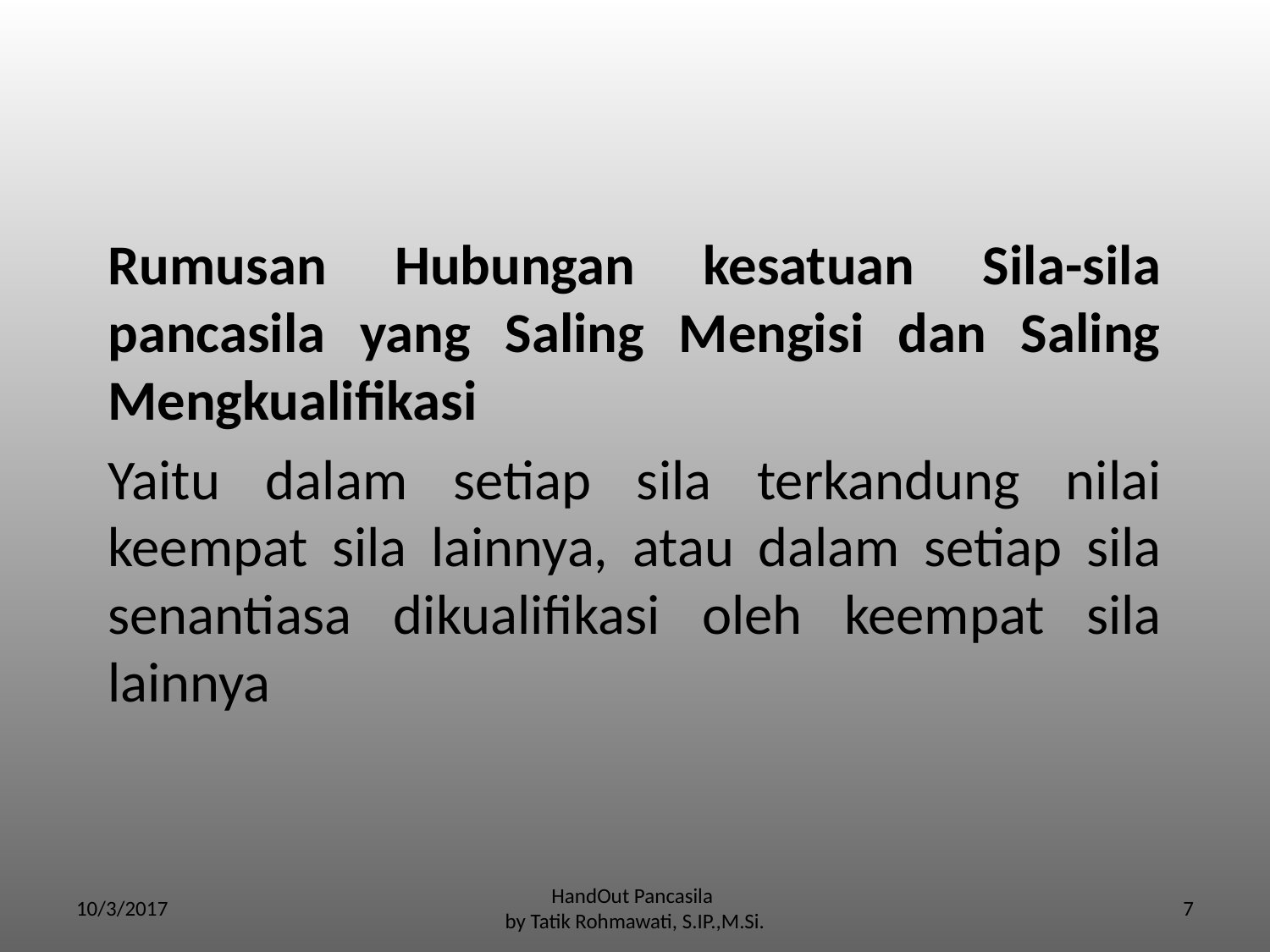

Rumusan Hubungan kesatuan Sila-sila pancasila yang Saling Mengisi dan Saling Mengkualifikasi
Yaitu dalam setiap sila terkandung nilai keempat sila lainnya, atau dalam setiap sila senantiasa dikualifikasi oleh keempat sila lainnya

10/3/2017
HandOut Pancasila
by Tatik Rohmawati, S.IP.,M.Si.
7